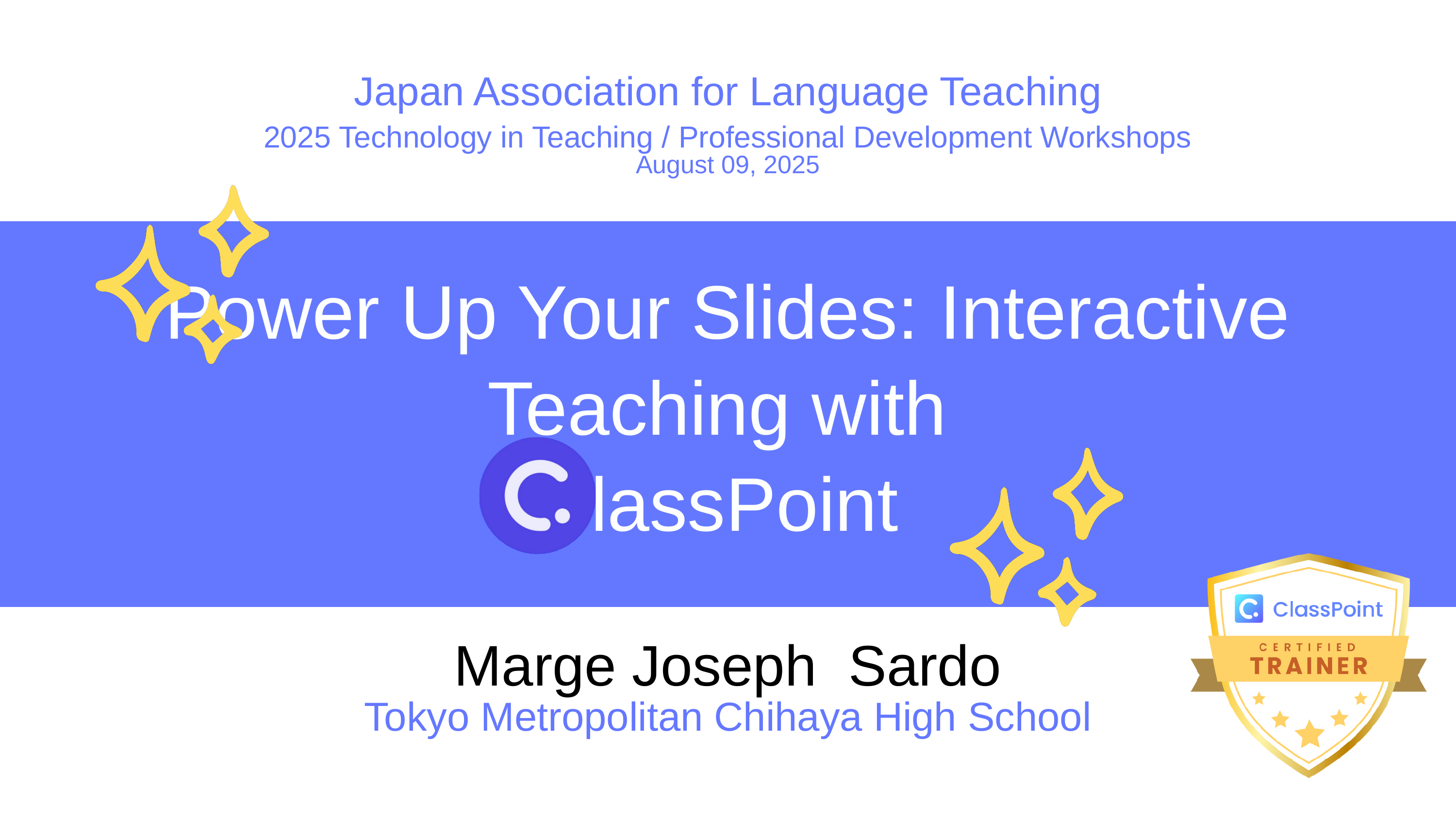

Japan Association for Language Teaching
2025 Technology in Teaching / Professional Development Workshops
August 09, 2025

Power Up Your Slides: Interactive Teaching with
ClassPoint

Marge Joseph  Sardo
Tokyo Metropolitan Chihaya High School